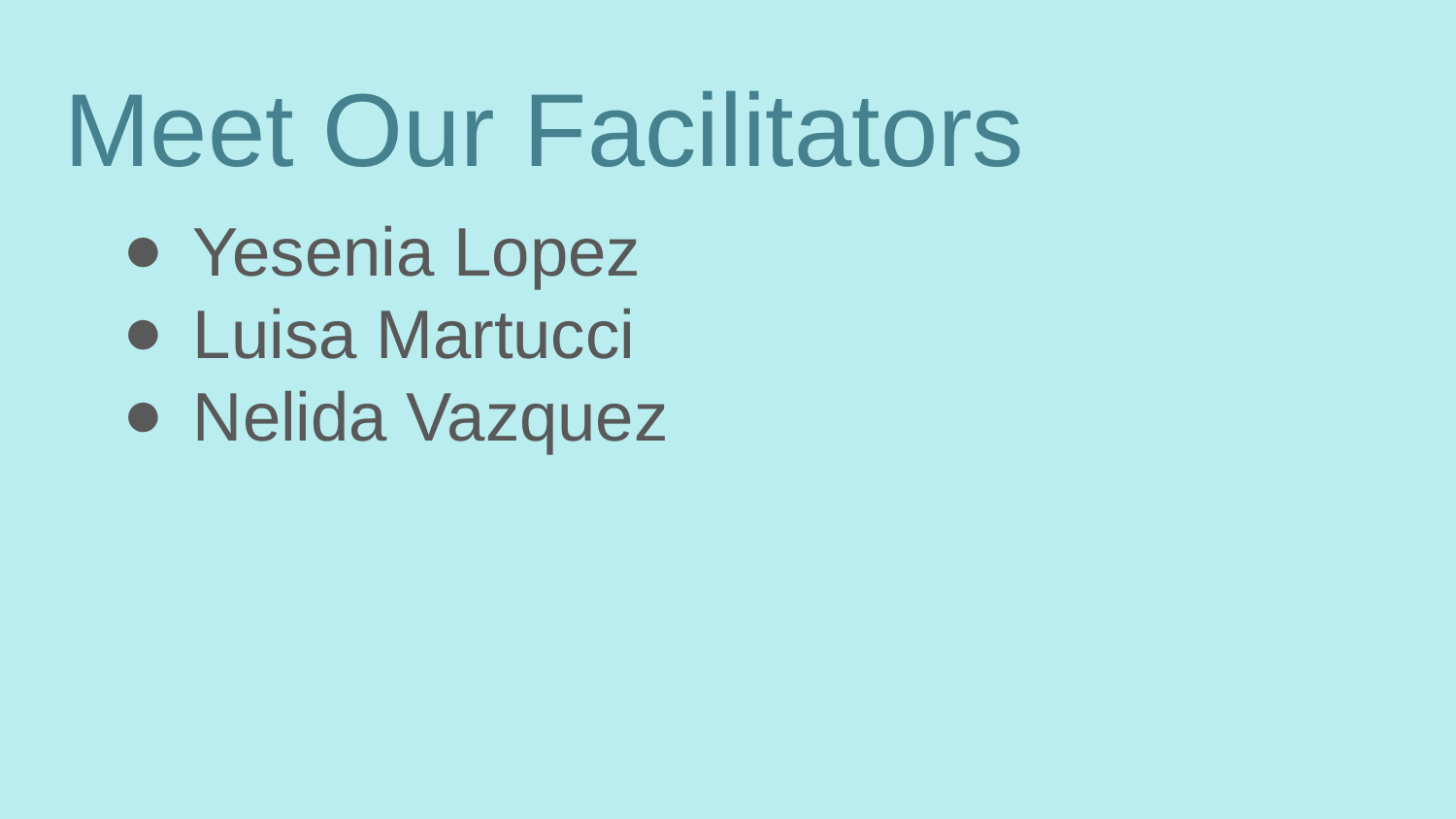

# Meet Our Facilitators
Yesenia Lopez
Luisa Martucci
Nelida Vazquez